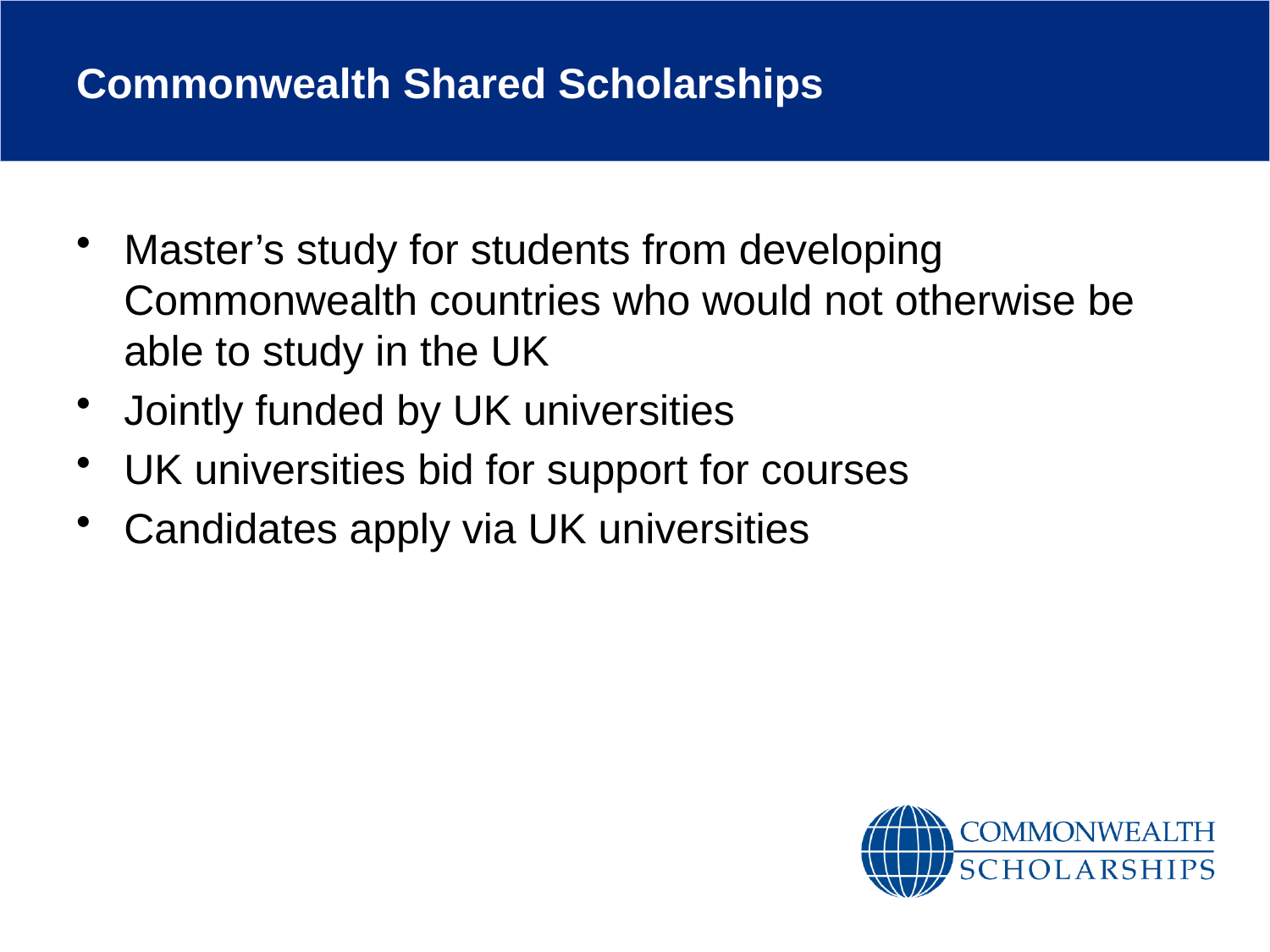

# Commonwealth Shared Scholarships
Master’s study for students from developing Commonwealth countries who would not otherwise be able to study in the UK
Jointly funded by UK universities
UK universities bid for support for courses
Candidates apply via UK universities